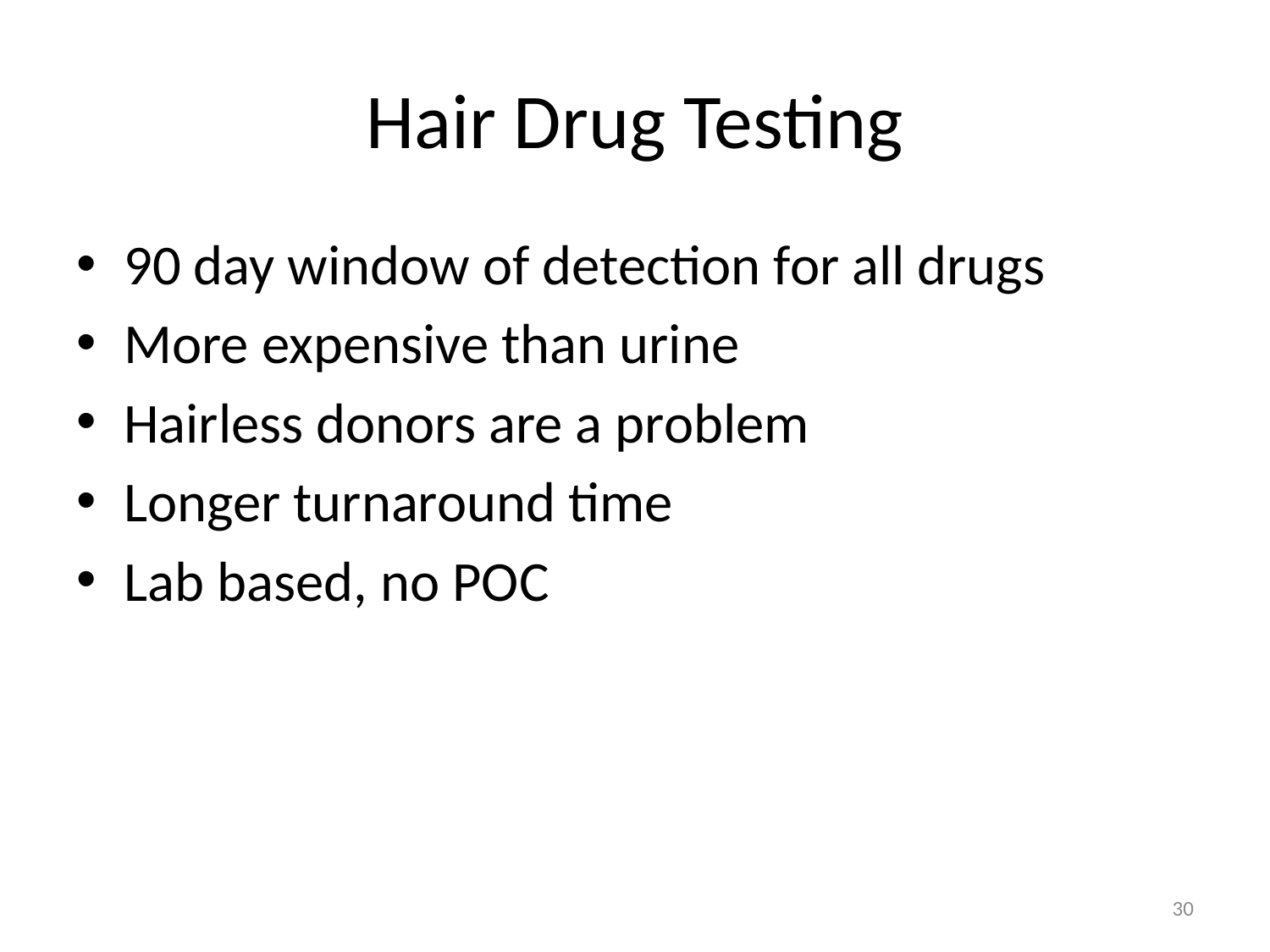

# Hair Drug Testing
90 day window of detection for all drugs
More expensive than urine
Hairless donors are a problem
Longer turnaround time
Lab based, no POC
30